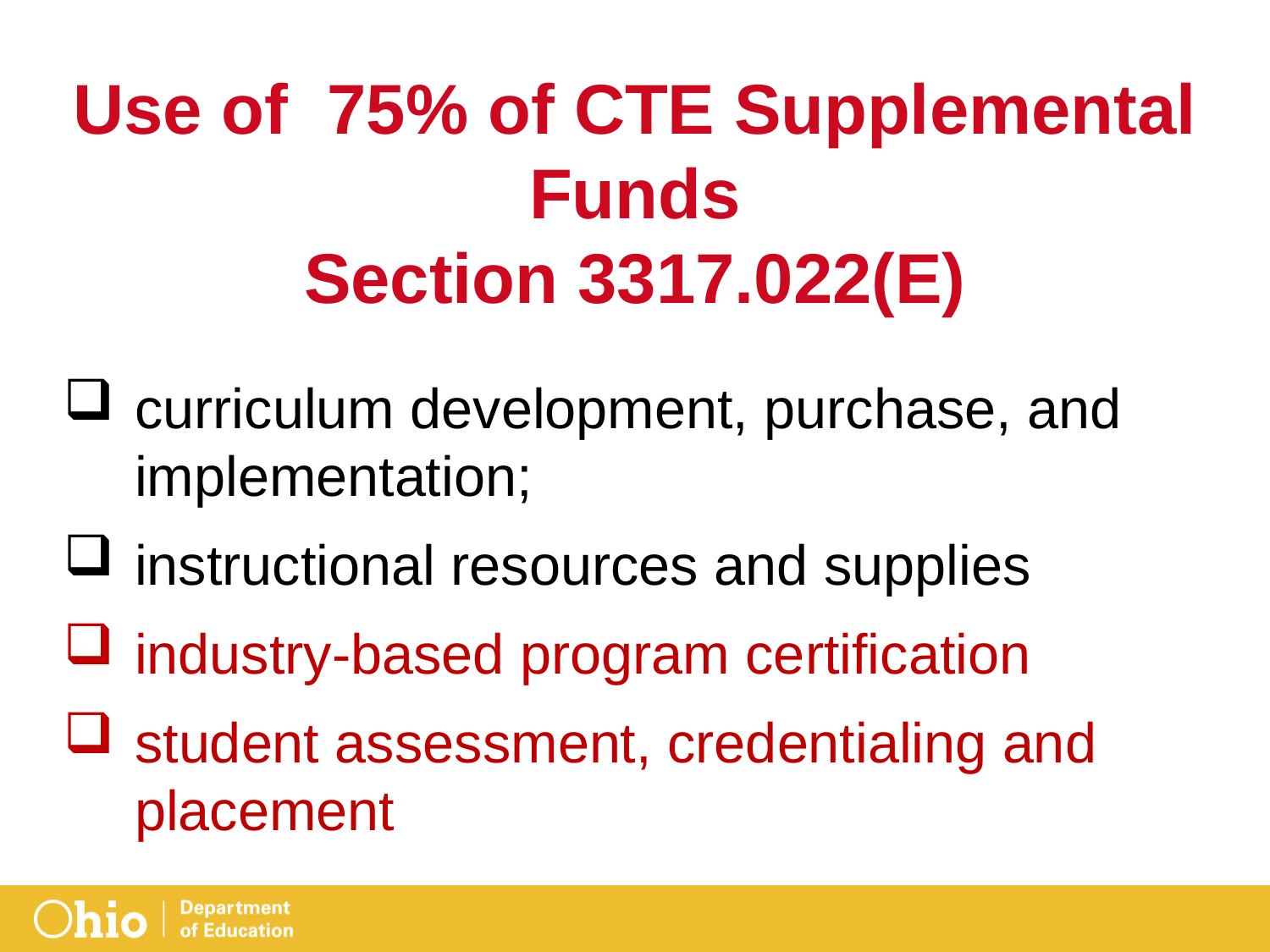

# Use of  75% of CTE Supplemental Funds Section 3317.022(E)

curriculum development, purchase, and implementation;
instructional resources and supplies
industry-based program certification
student assessment, credentialing and placement